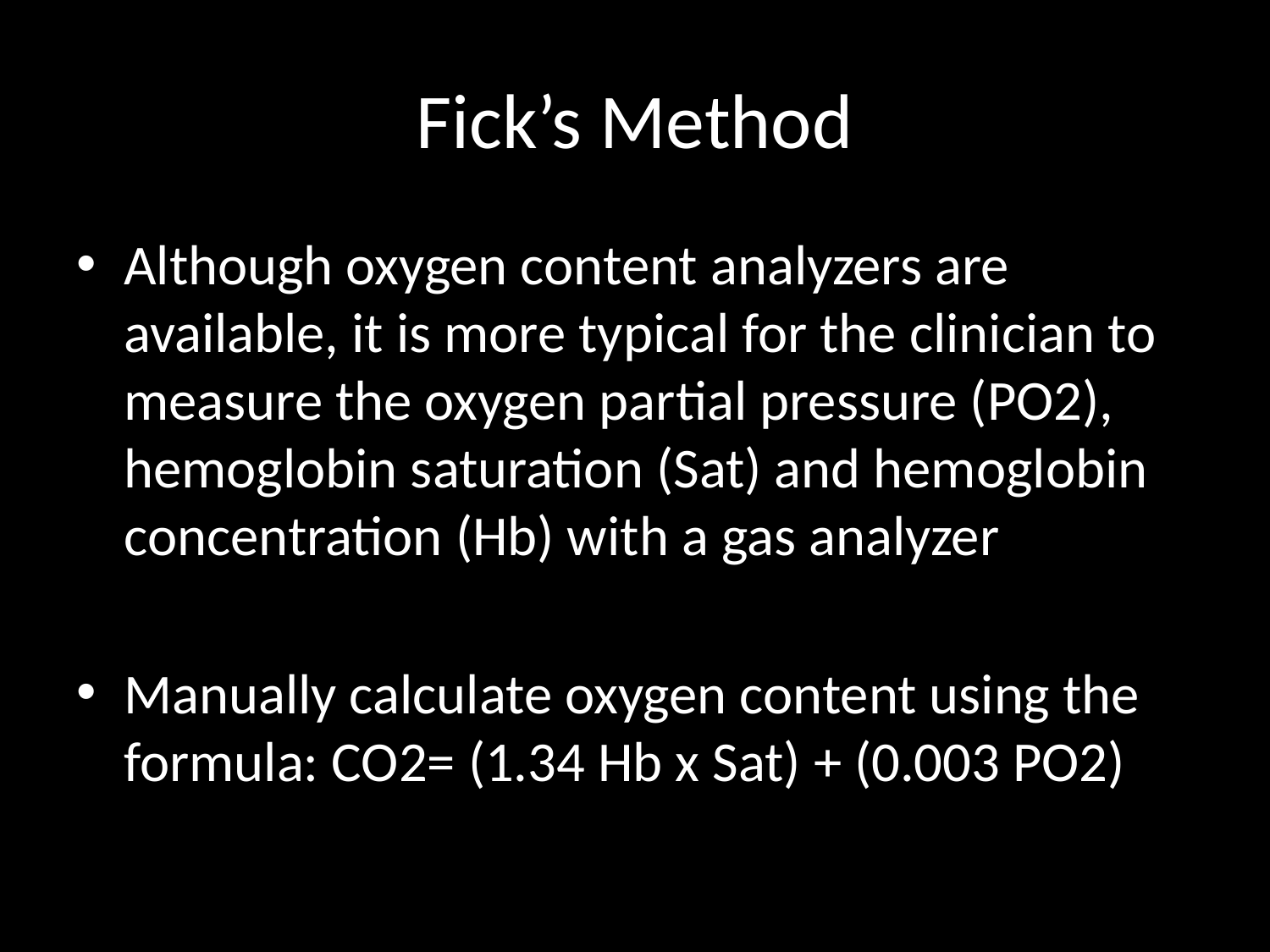

# Fick’s Method
Although oxygen content analyzers are available, it is more typical for the clinician to measure the oxygen partial pressure (PO2), hemoglobin saturation (Sat) and hemoglobin concentration (Hb) with a gas analyzer

Manually calculate oxygen content using the formula: CO2= (1.34 Hb x Sat) + (0.003 PO2)